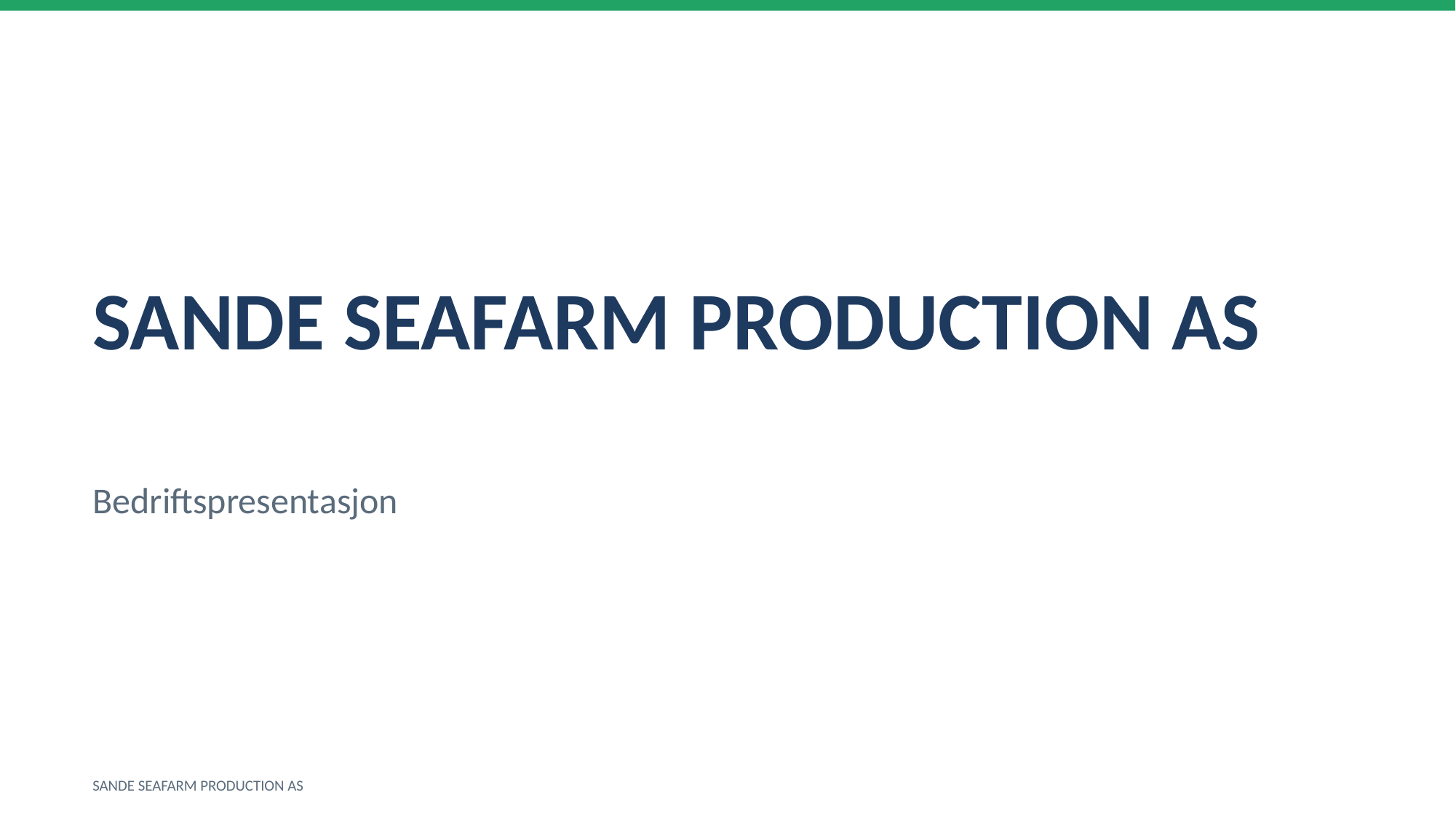

SANDE SEAFARM PRODUCTION AS
Bedriftspresentasjon
SANDE SEAFARM PRODUCTION AS